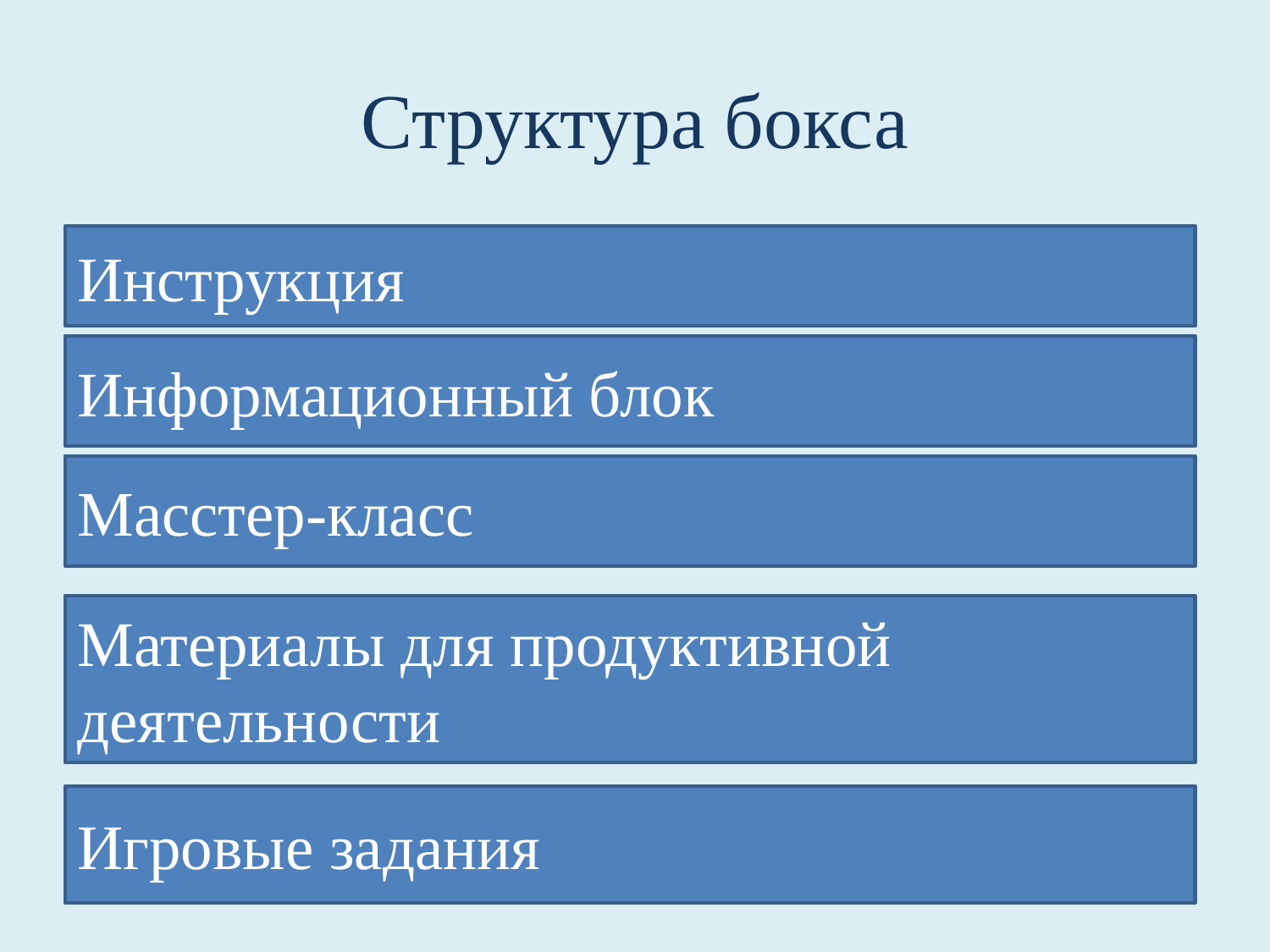

# Структура бокса
Инструкция
Информационный блок
Масстер-класс
Материалы для продуктивной деятельности
Игровые задания